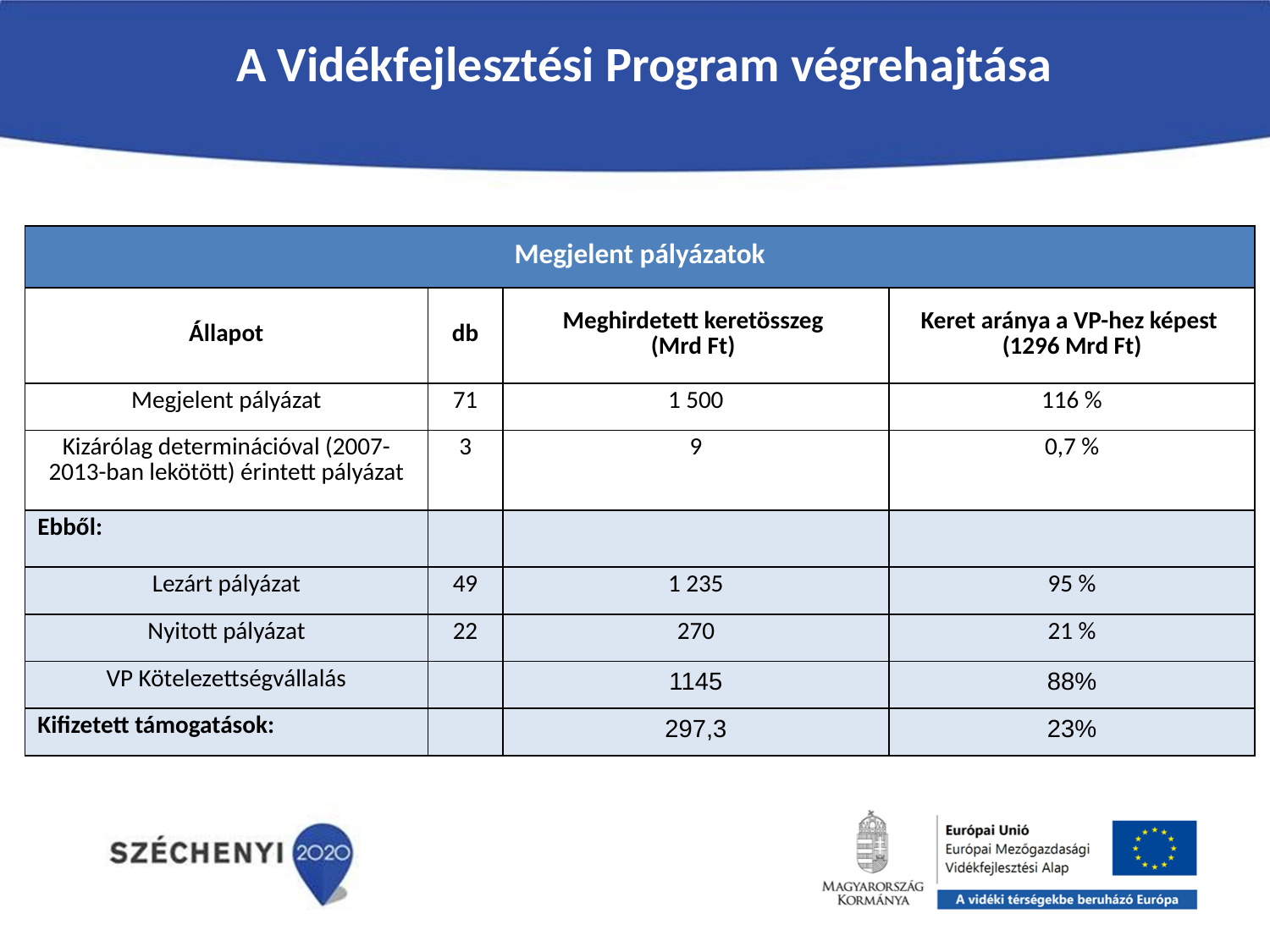

A Vidékfejlesztési Program végrehajtása
| Megjelent pályázatok |  |  |  |
| --- | --- | --- | --- |
| Állapot | db | Meghirdetett keretösszeg (Mrd Ft) | Keret aránya a VP-hez képest (1296 Mrd Ft) |
| Megjelent pályázat | 71 | 1 500 | 116 % |
| Kizárólag determinációval (2007-2013-ban lekötött) érintett pályázat | 3 | 9 | 0,7 % |
| Ebből: |  |  |  |
| Lezárt pályázat | 49 | 1 235 | 95 % |
| Nyitott pályázat | 22 | 270 | 21 % |
| VP Kötelezettségvállalás |  | 1145 | 88% |
| Kifizetett támogatások: |  | 297,3 | 23% |